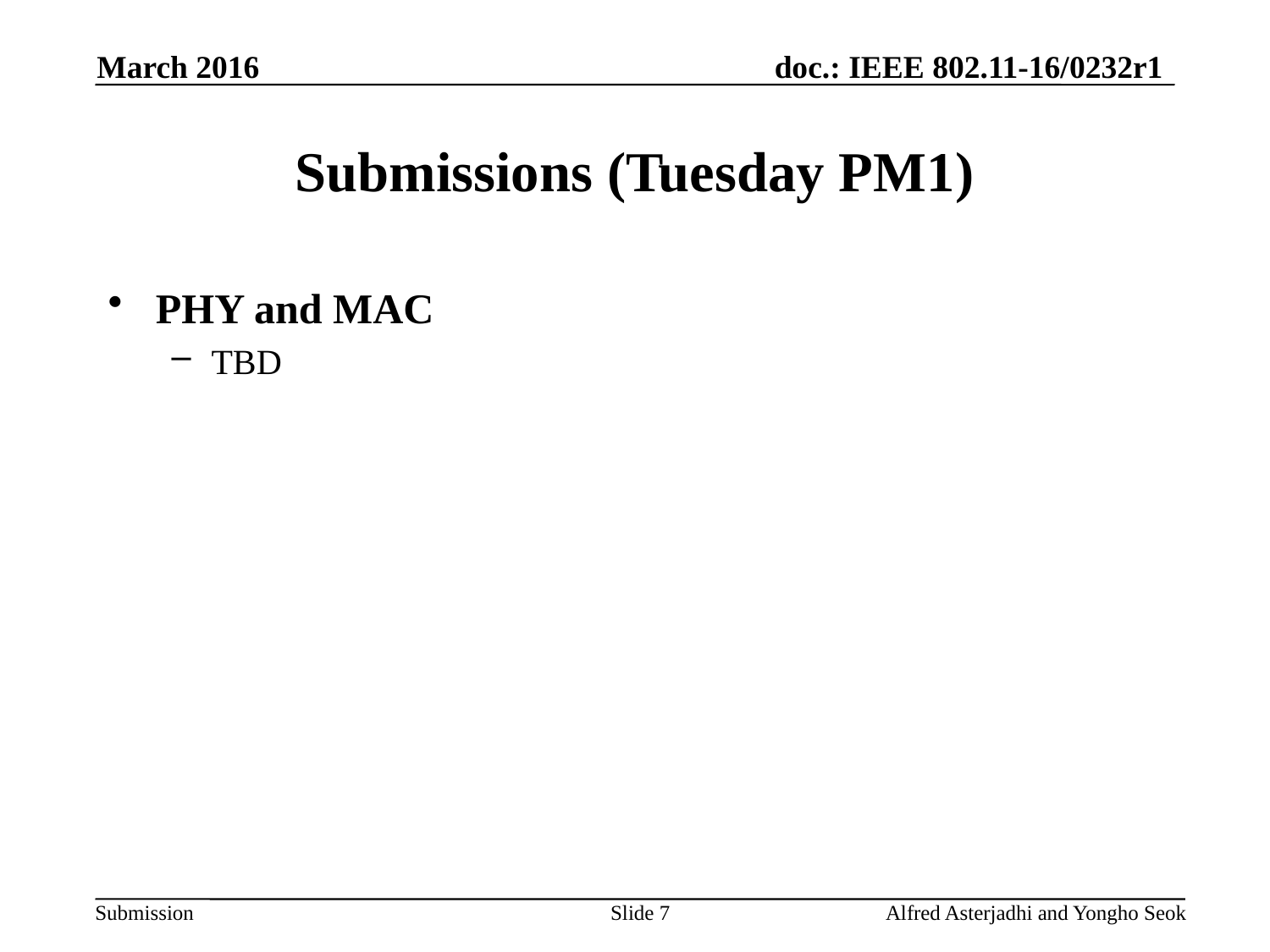

March 2016
# Submissions (Tuesday PM1)
PHY and MAC
TBD

Slide 7
Alfred Asterjadhi and Yongho Seok